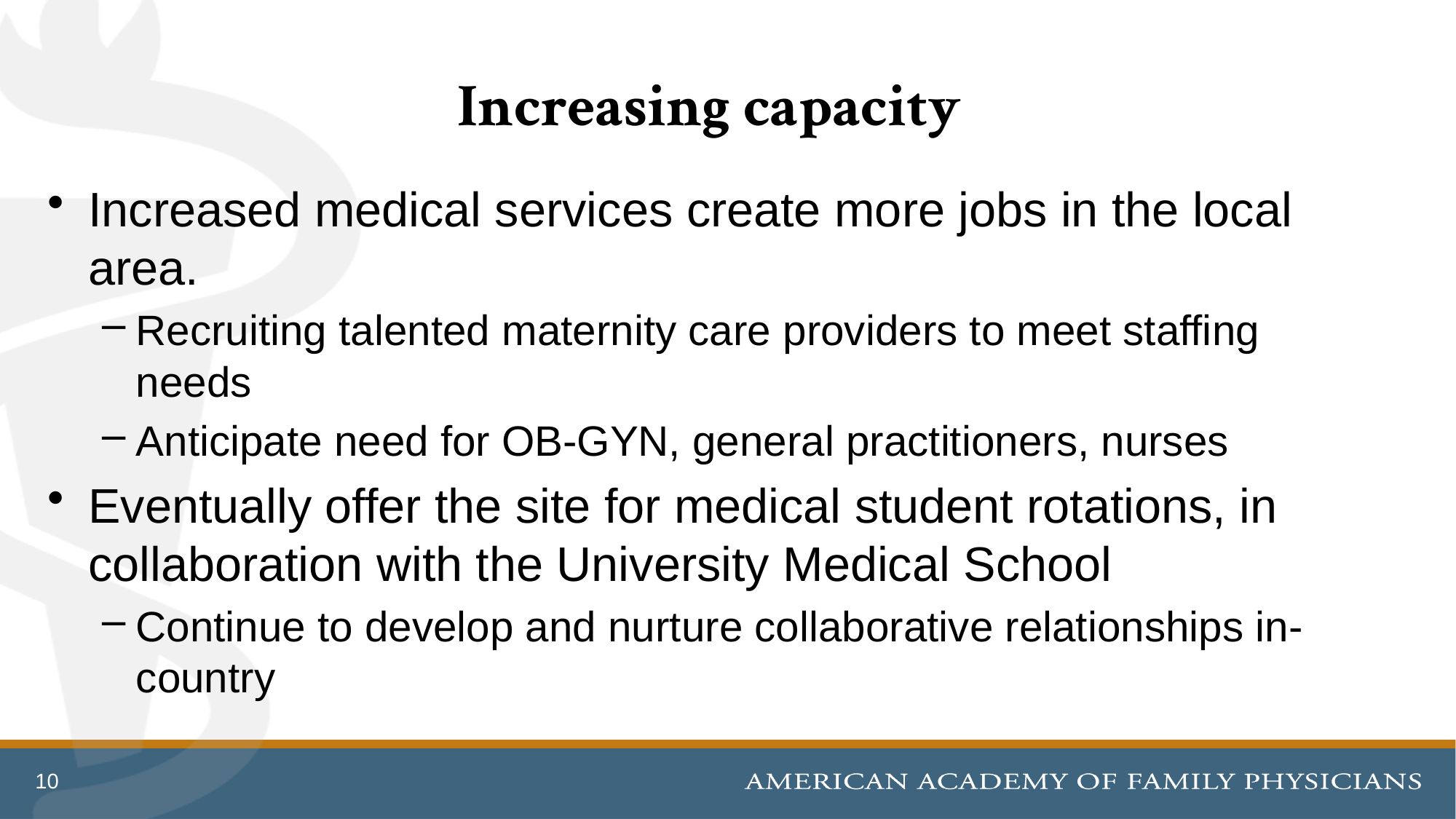

# Increasing capacity
Increased medical services create more jobs in the local area.
Recruiting talented maternity care providers to meet staffing needs
Anticipate need for OB-GYN, general practitioners, nurses
Eventually offer the site for medical student rotations, in collaboration with the University Medical School
Continue to develop and nurture collaborative relationships in-country

10